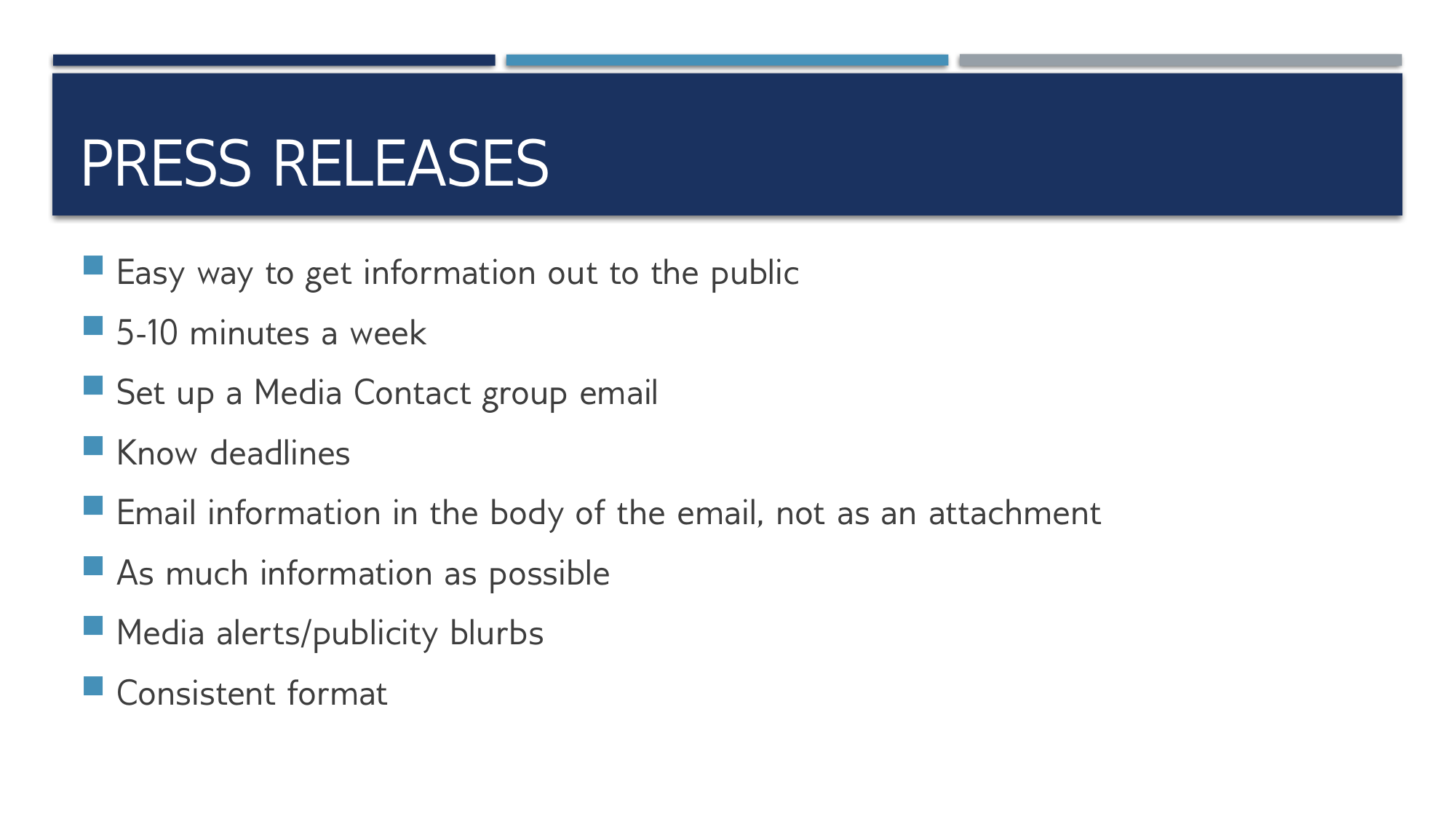

# Press releases
Easy way to get information out to the public
5-10 minutes a week
Set up a Media Contact group email
Know deadlines
Email information in the body of the email, not as an attachment
As much information as possible
Media alerts/publicity blurbs
Consistent format